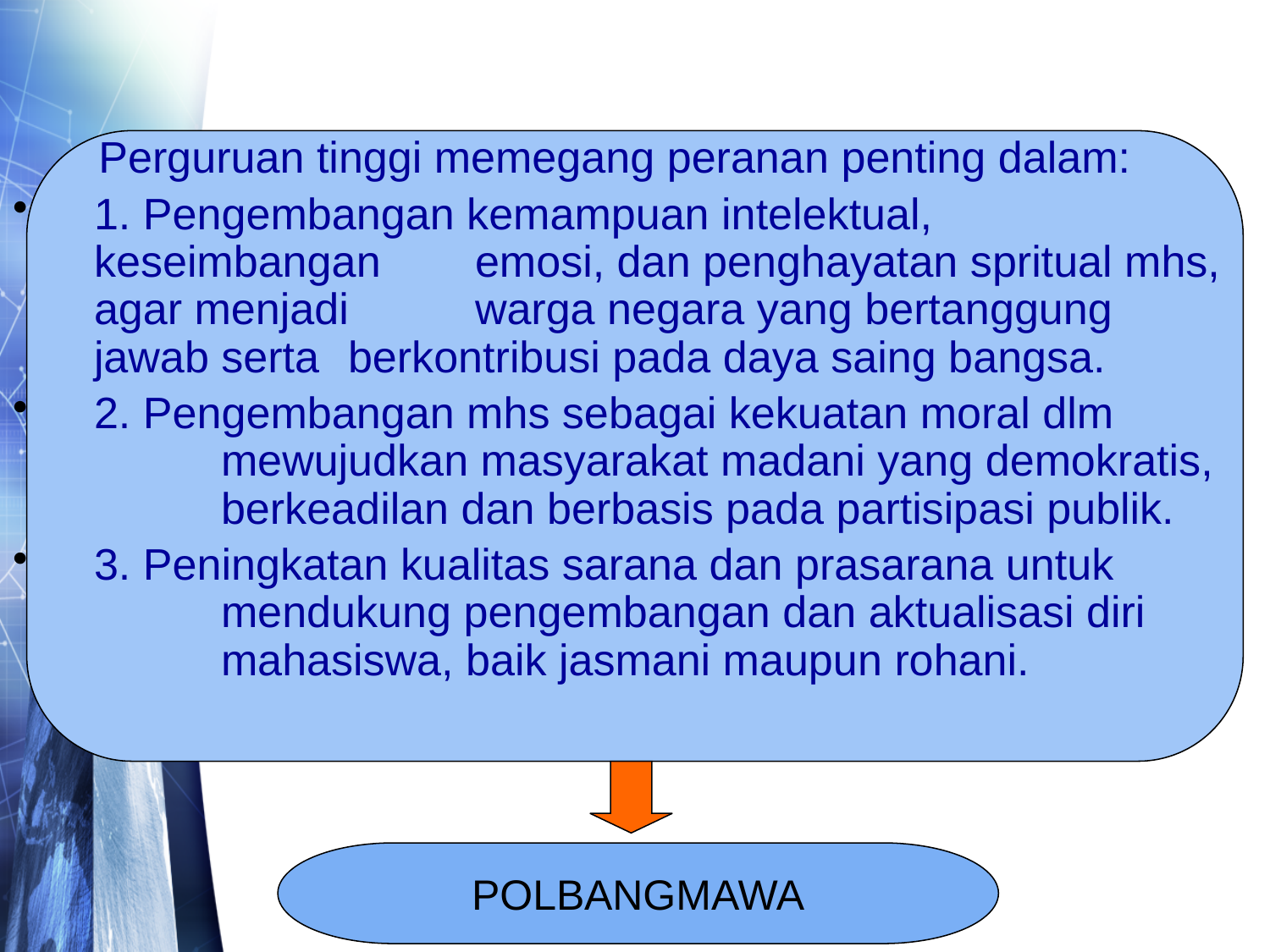

Perguruan tinggi memegang peranan penting dalam:
1. Pengembangan kemampuan intelektual, keseimbangan 	emosi, dan penghayatan spritual mhs, agar menjadi 	warga negara yang bertanggung jawab serta 	berkontribusi pada daya saing bangsa.
2. Pengembangan mhs sebagai kekuatan moral dlm 	mewujudkan masyarakat madani yang demokratis, 	berkeadilan dan berbasis pada partisipasi publik.
3. Peningkatan kualitas sarana dan prasarana untuk 	mendukung pengembangan dan aktualisasi diri 	mahasiswa, baik jasmani maupun rohani.

POLBANGMAWA